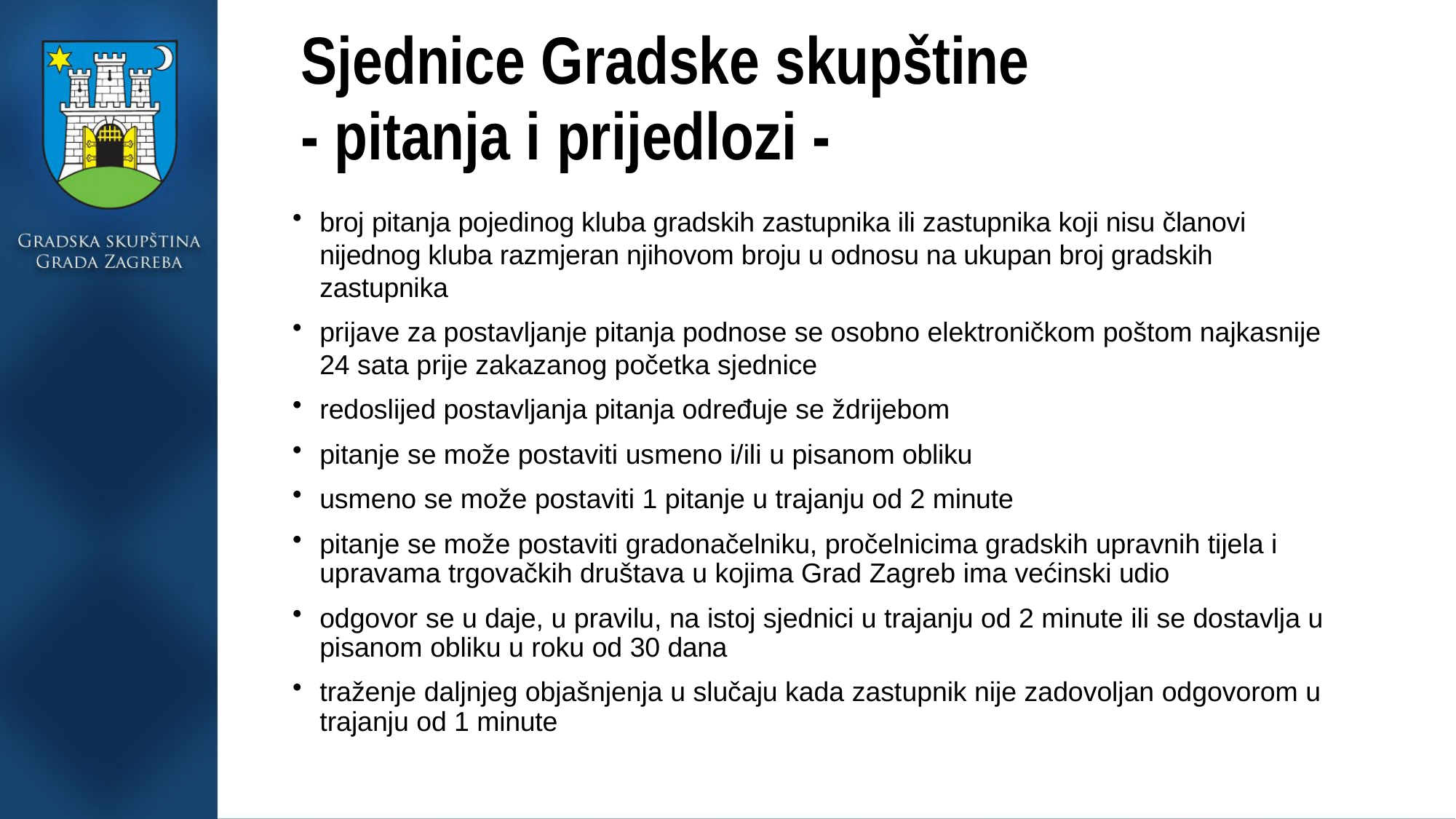

# Sjednice Gradske skupštine
- pitanja i prijedlozi -
broj pitanja pojedinog kluba gradskih zastupnika ili zastupnika koji nisu članovi nijednog kluba razmjeran njihovom broju u odnosu na ukupan broj gradskih zastupnika
prijave za postavljanje pitanja podnose se osobno elektroničkom poštom najkasnije 24 sata prije zakazanog početka sjednice
redoslijed postavljanja pitanja određuje se ždrijebom
pitanje se može postaviti usmeno i/ili u pisanom obliku
usmeno se može postaviti 1 pitanje u trajanju od 2 minute
pitanje se može postaviti gradonačelniku, pročelnicima gradskih upravnih tijela i upravama trgovačkih društava u kojima Grad Zagreb ima većinski udio
odgovor se u daje, u pravilu, na istoj sjednici u trajanju od 2 minute ili se dostavlja u pisanom obliku u roku od 30 dana
traženje daljnjeg objašnjenja u slučaju kada zastupnik nije zadovoljan odgovorom u trajanju od 1 minute